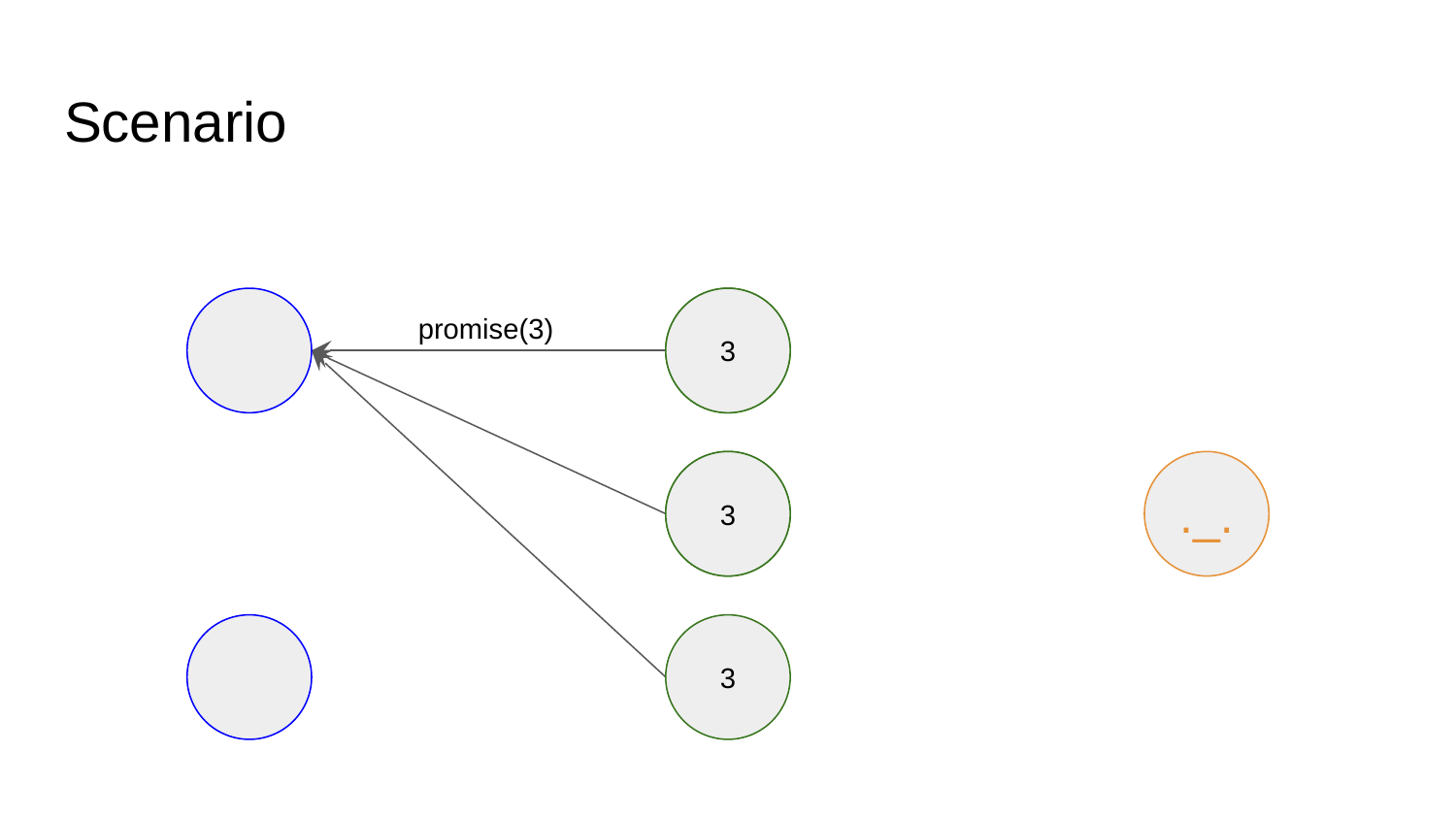

# Scenario

3
promise(3)

3
._.

3